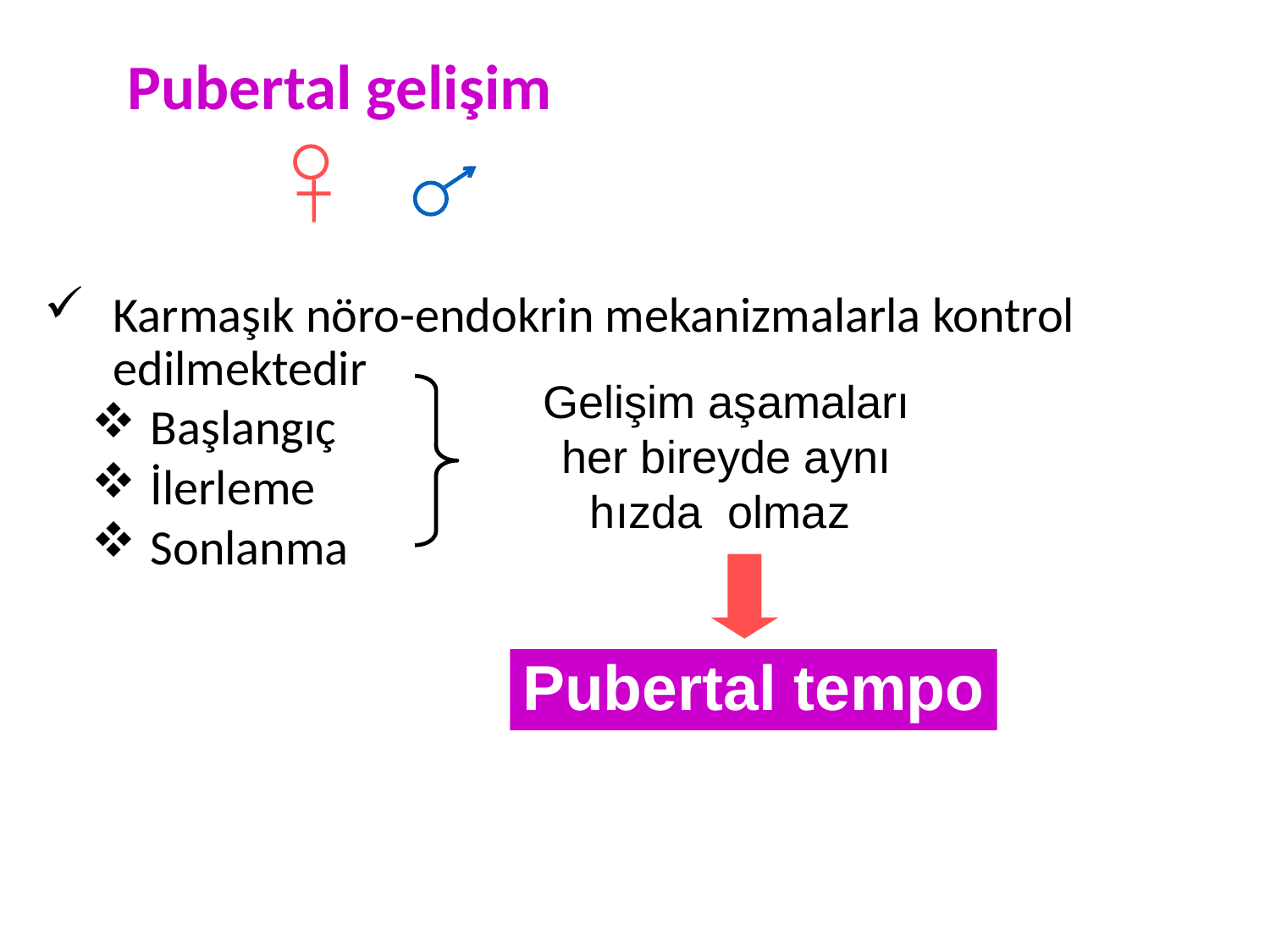

# Pubertal gelişim

Karmaşık nöro-endokrin mekanizmalarla kontrol  edilmektedir
Başlangıç
İlerleme
Sonlanma

Gelişim aşamaları her bireyde aynı hızda  olmaz

Pubertal tempo